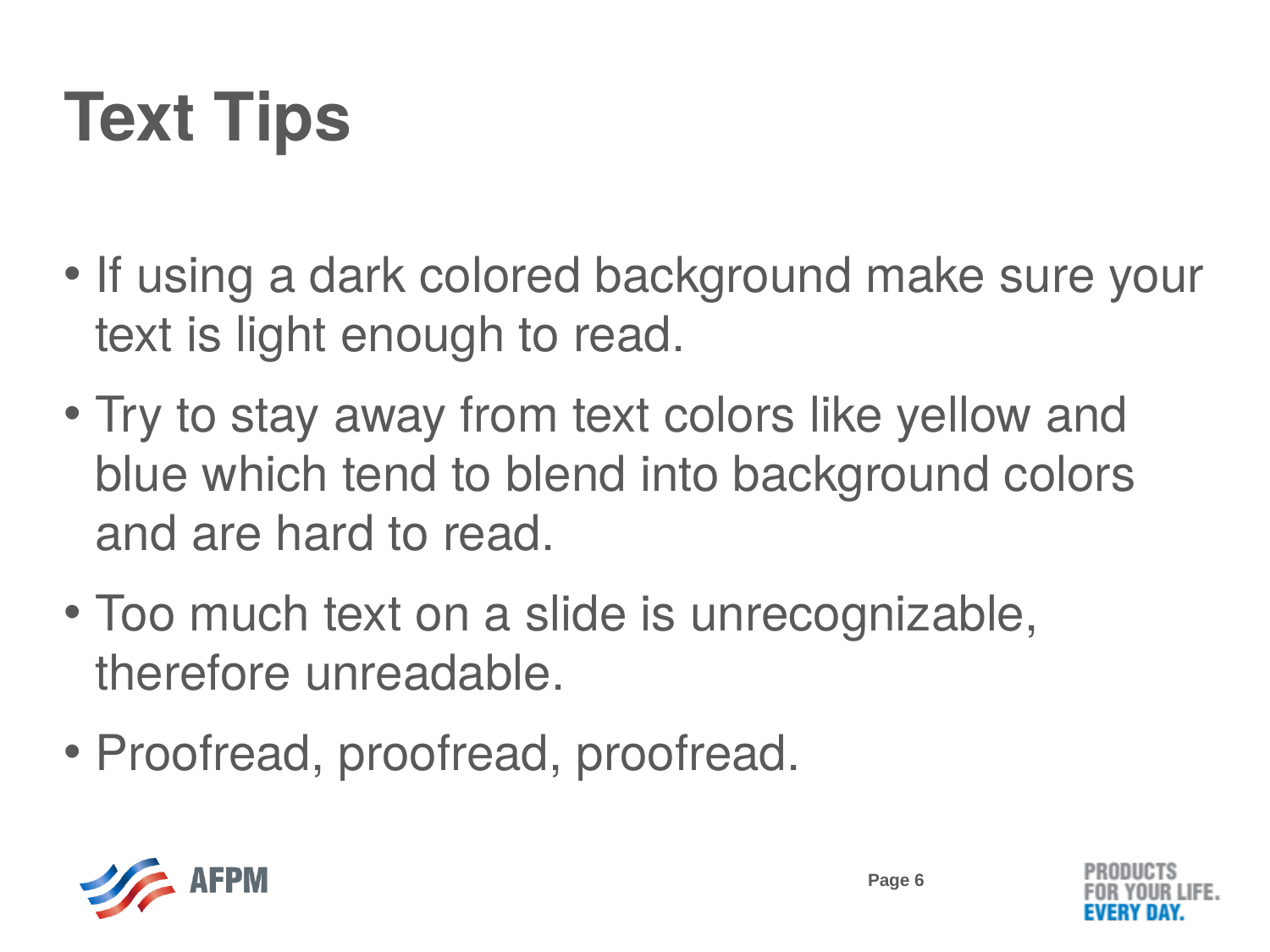

# Text Tips
If using a dark colored background make sure your text is light enough to read.
Try to stay away from text colors like yellow and blue which tend to blend into background colors and are hard to read.
Too much text on a slide is unrecognizable, therefore unreadable.
Proofread, proofread, proofread.